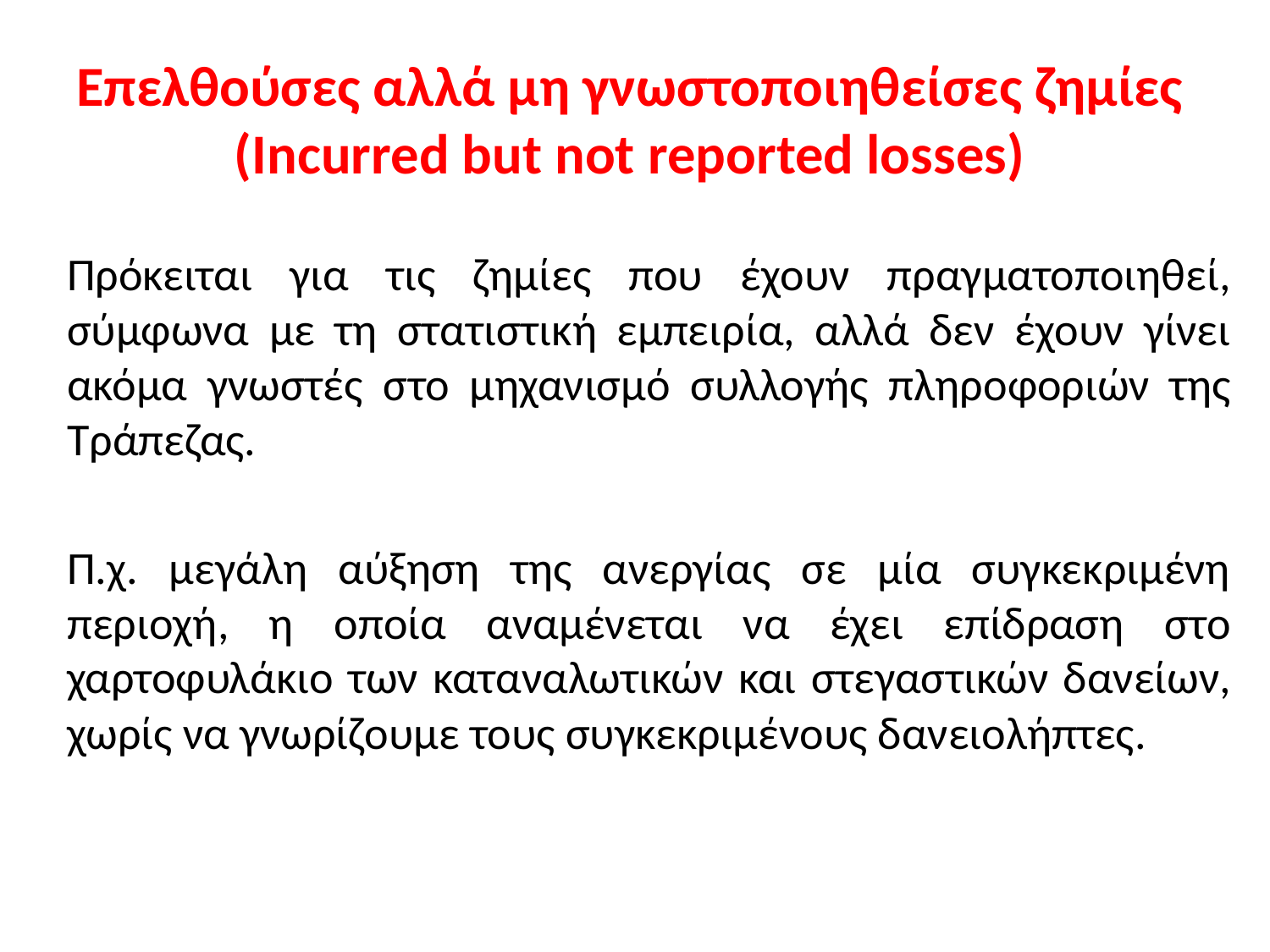

# Επελθούσες αλλά μη γνωστοποιηθείσες ζημίες (Incurred but not reported losses)
	Πρόκειται για τις ζημίες που έχουν πραγματοποιηθεί, σύμφωνα με τη στατιστική εμπειρία, αλλά δεν έχουν γίνει ακόμα γνωστές στο μηχανισμό συλλογής πληροφοριών της Τράπεζας.

	Π.χ. μεγάλη αύξηση της ανεργίας σε μία συγκεκριμένη περιοχή, η οποία αναμένεται να έχει επίδραση στο χαρτοφυλάκιο των καταναλωτικών και στεγαστικών δανείων, χωρίς να γνωρίζουμε τους συγκεκριμένους δανειολήπτες.